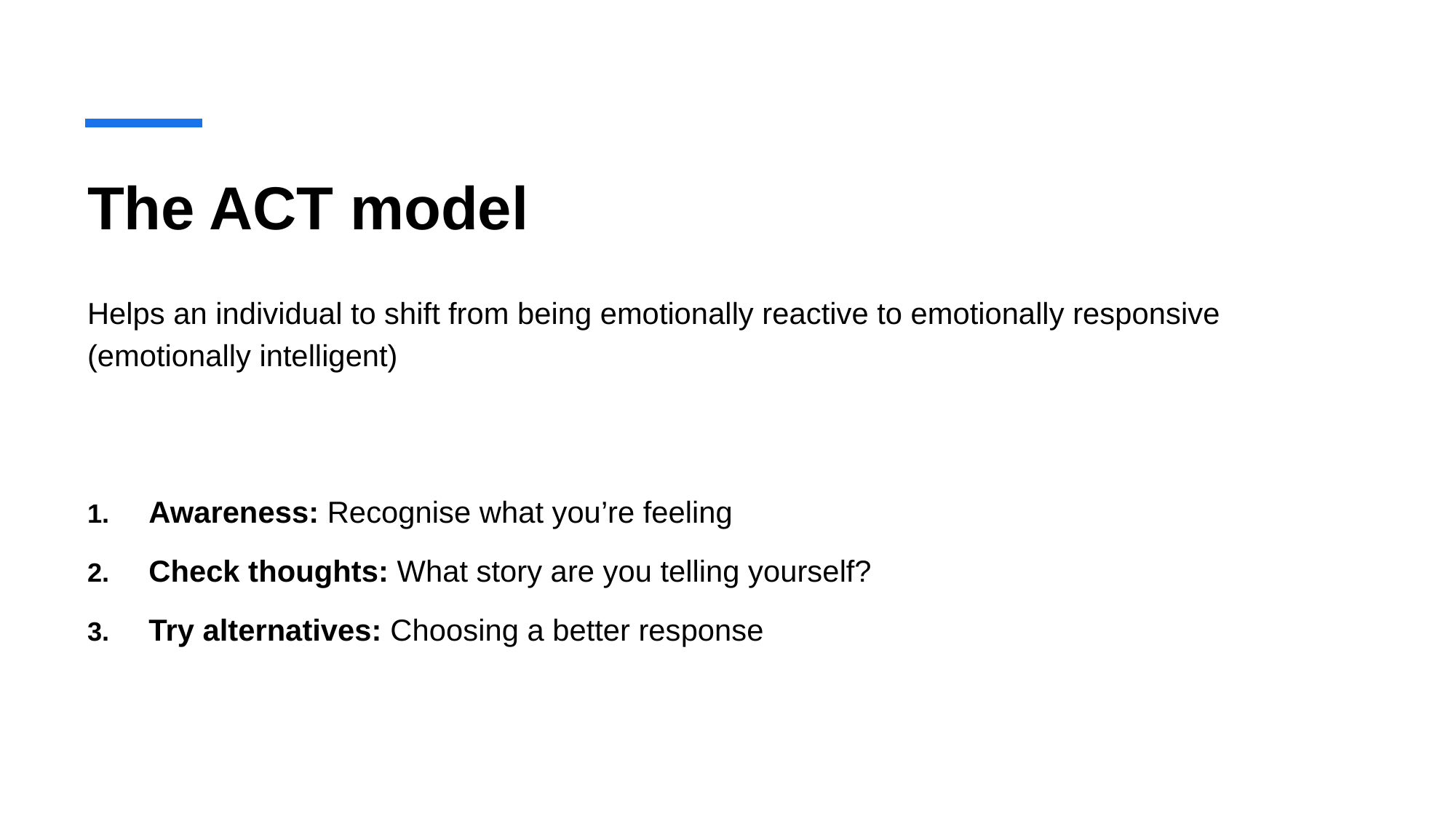

# The ACT model
Helps an individual to shift from being emotionally reactive to emotionally responsive (emotionally intelligent)

Awareness: Recognise what you’re feeling
Check thoughts: What story are you telling yourself?
Try alternatives: Choosing a better response